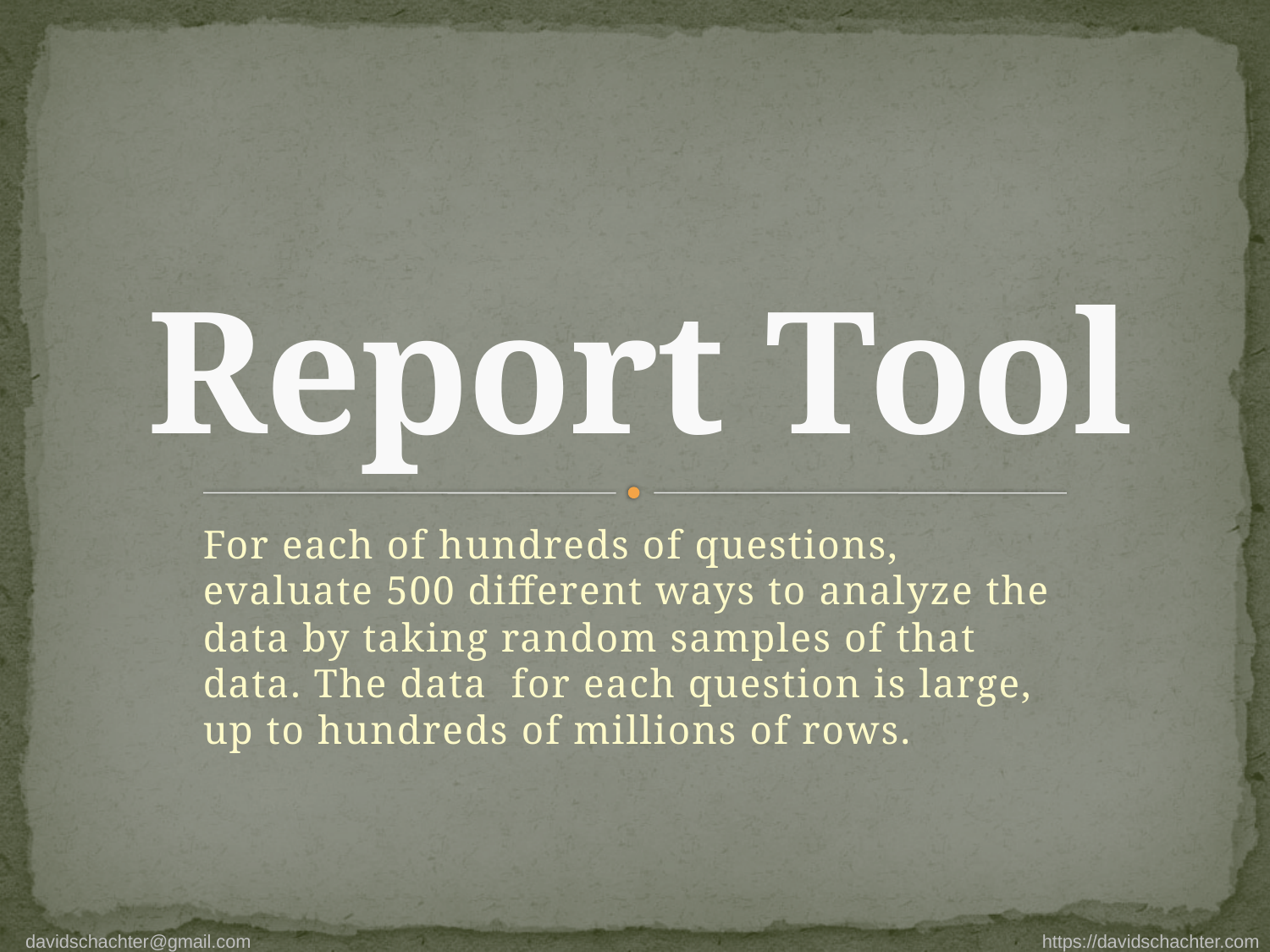

# Report Tool
For each of hundreds of questions, evaluate 500 different ways to analyze the data by taking random samples of that data. The data  for each question is large, up to hundreds of millions of rows.
davidschachter@gmail.com                                                                                                                                                            https://davidschachter.com